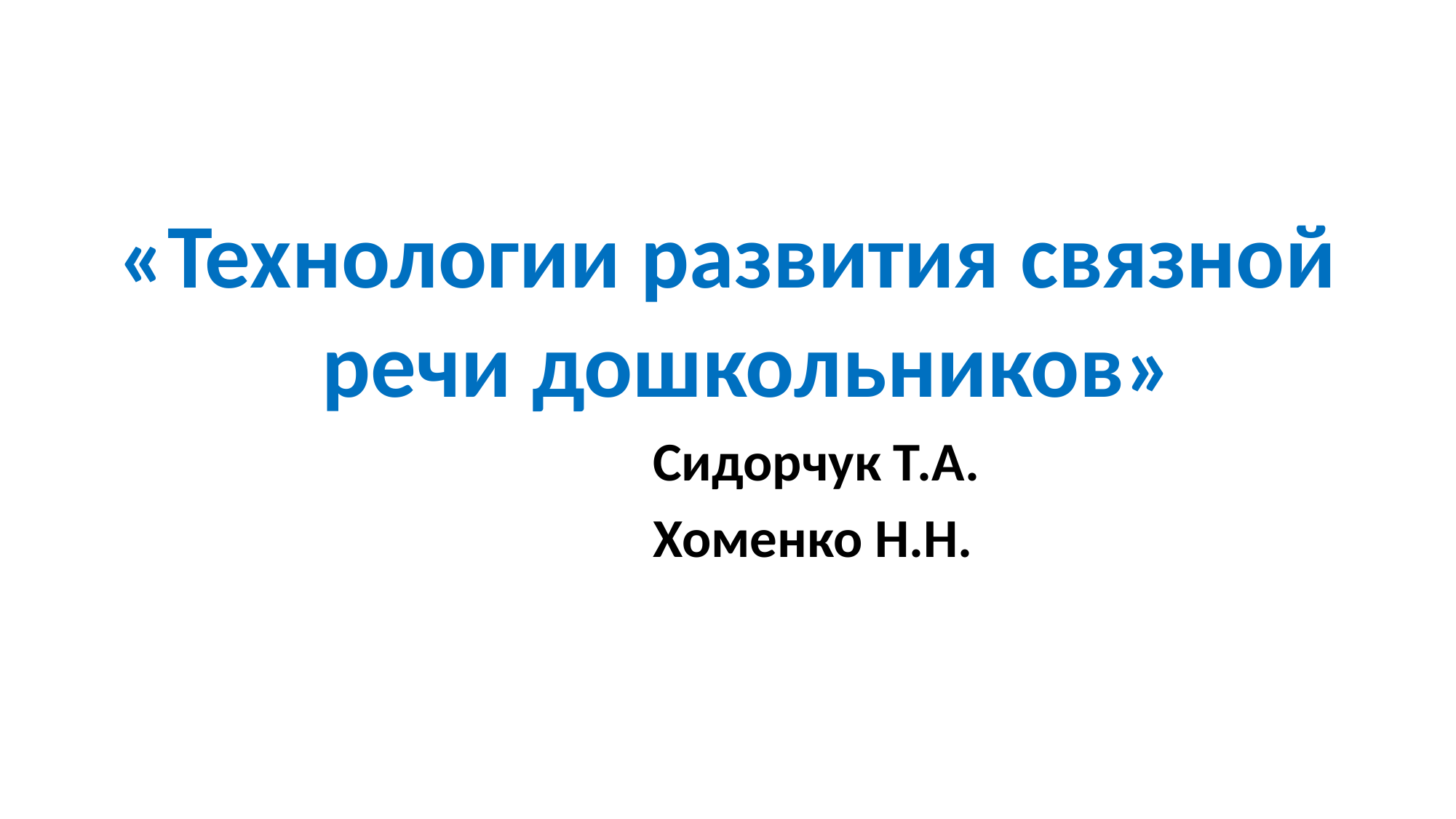

«Технологии развития связной речи дошкольников»
                                              Сидорчук Т.А.
                                              Хоменко Н.Н.